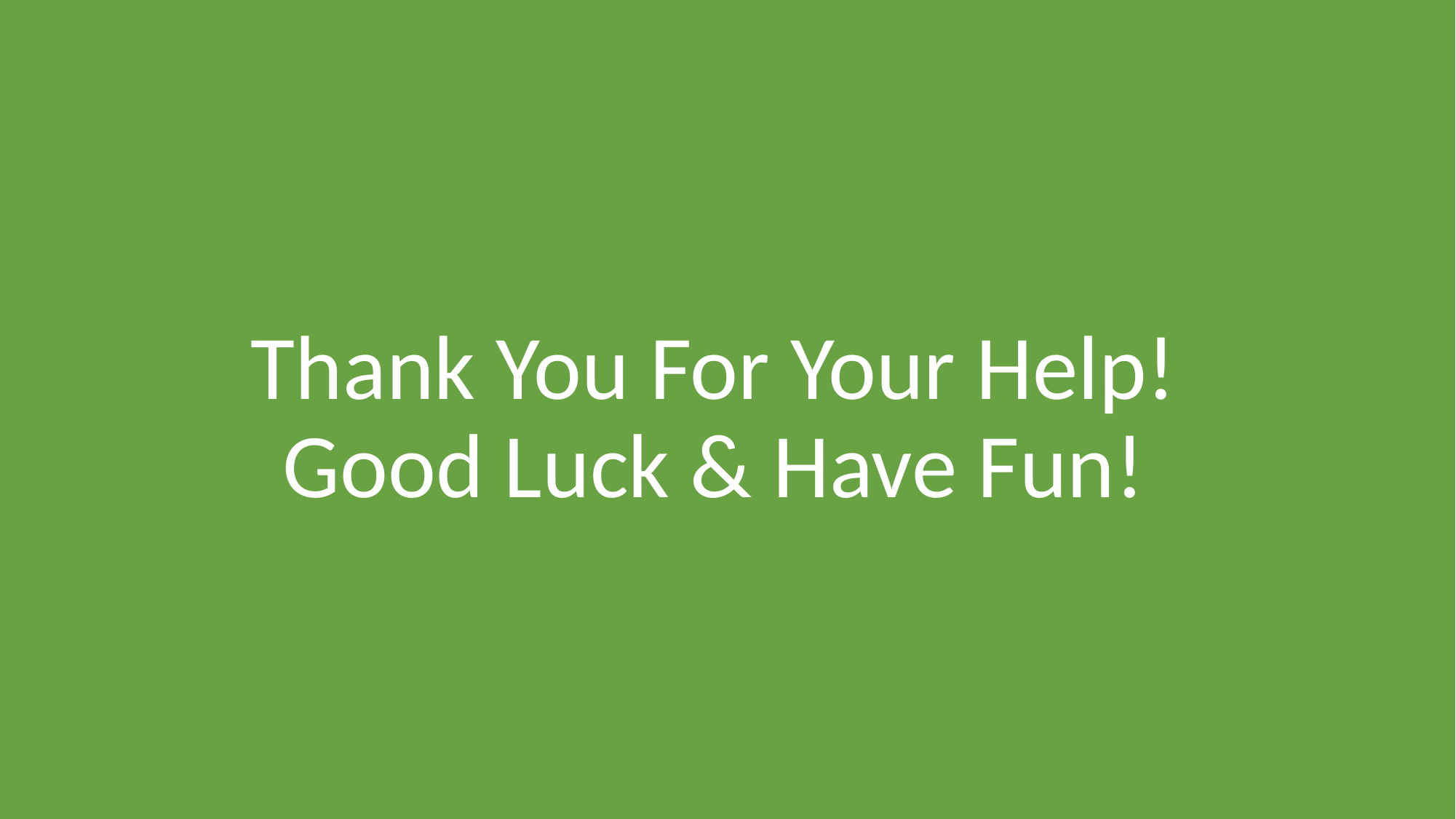

# Thank You For Your Help! Good Luck & Have Fun!